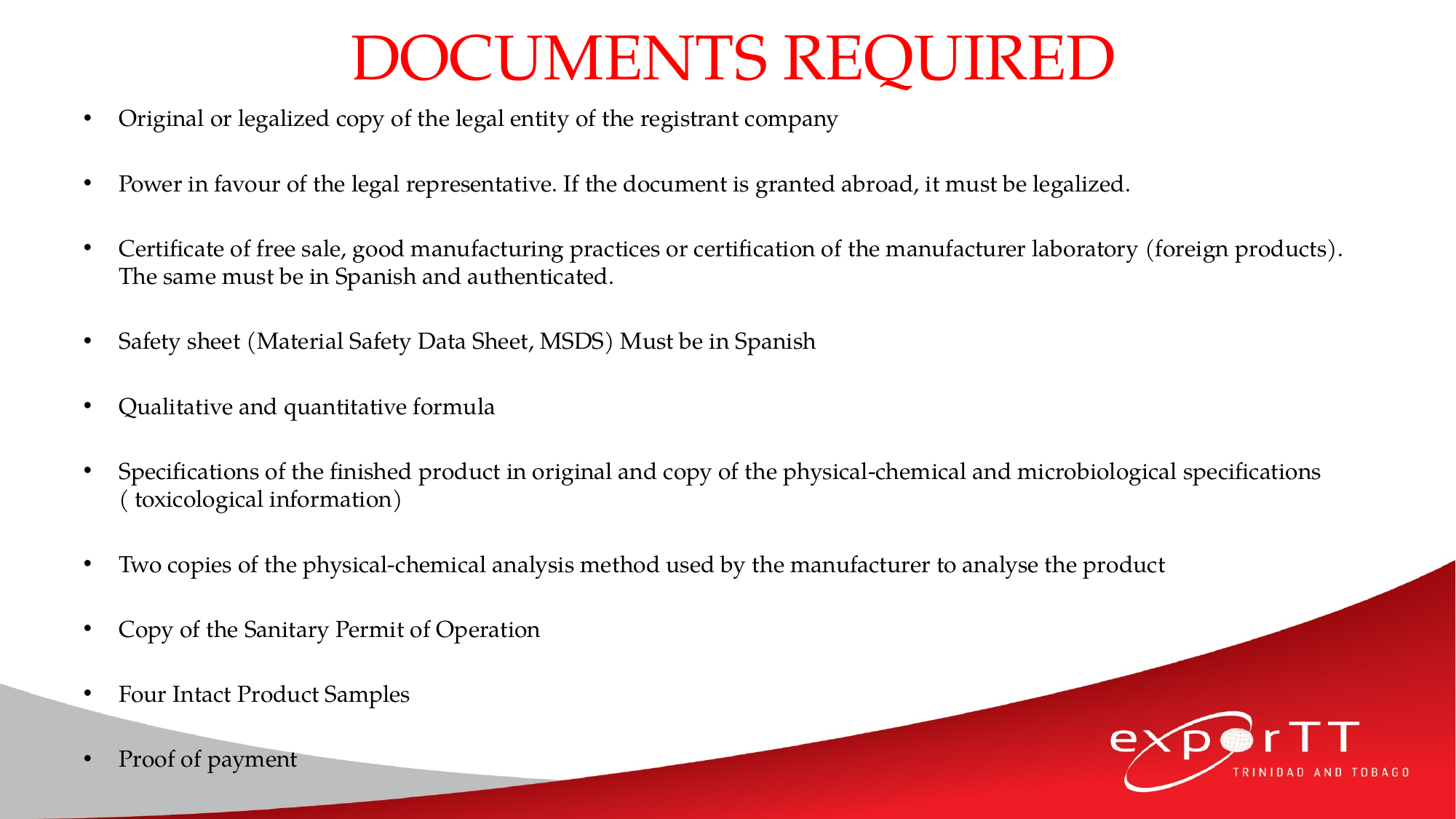

# DOCUMENTS REQUIRED
Original or legalized copy of the legal entity of the registrant company

Power in favour of the legal representative. If the document is granted abroad, it must be legalized.

Certificate of free sale, good manufacturing practices or certification of the manufacturer laboratory (foreign products). The same must be in Spanish and authenticated.

Safety sheet (Material Safety Data Sheet, MSDS) Must be in Spanish

Qualitative and quantitative formula

Specifications of the finished product in original and copy of the physical-chemical and microbiological specifications ( toxicological information)

Two copies of the physical-chemical analysis method used by the manufacturer to analyse the product

Copy of the Sanitary Permit of Operation

Four Intact Product Samples

Proof of payment